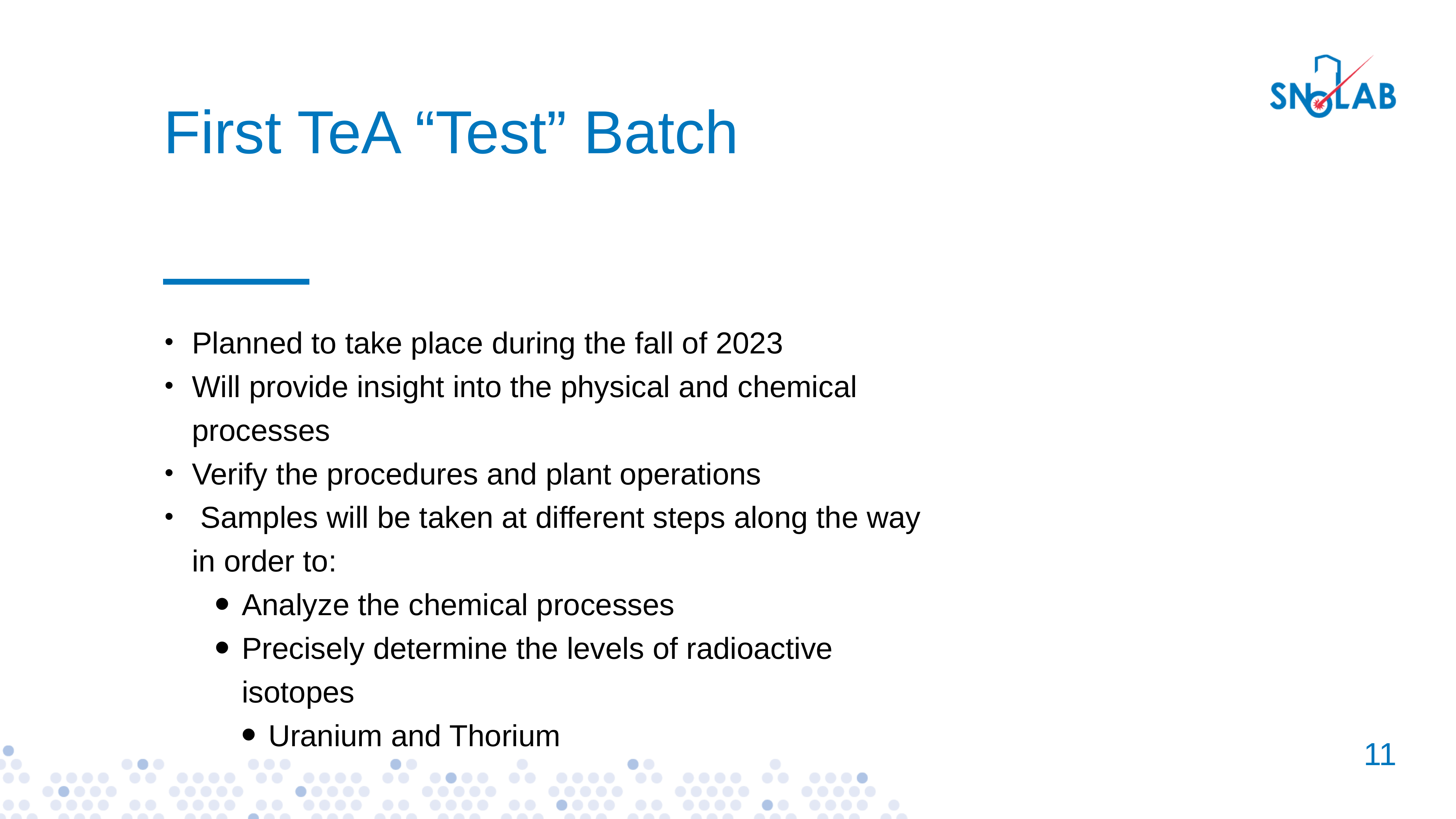

# First TeA “Test” Batch
Planned to take place during the fall of 2023
Will provide insight into the physical and chemical processes
Verify the procedures and plant operations
 Samples will be taken at different steps along the way in order to:
Analyze the chemical processes
Precisely determine the levels of radioactive isotopes
Uranium and Thorium

11